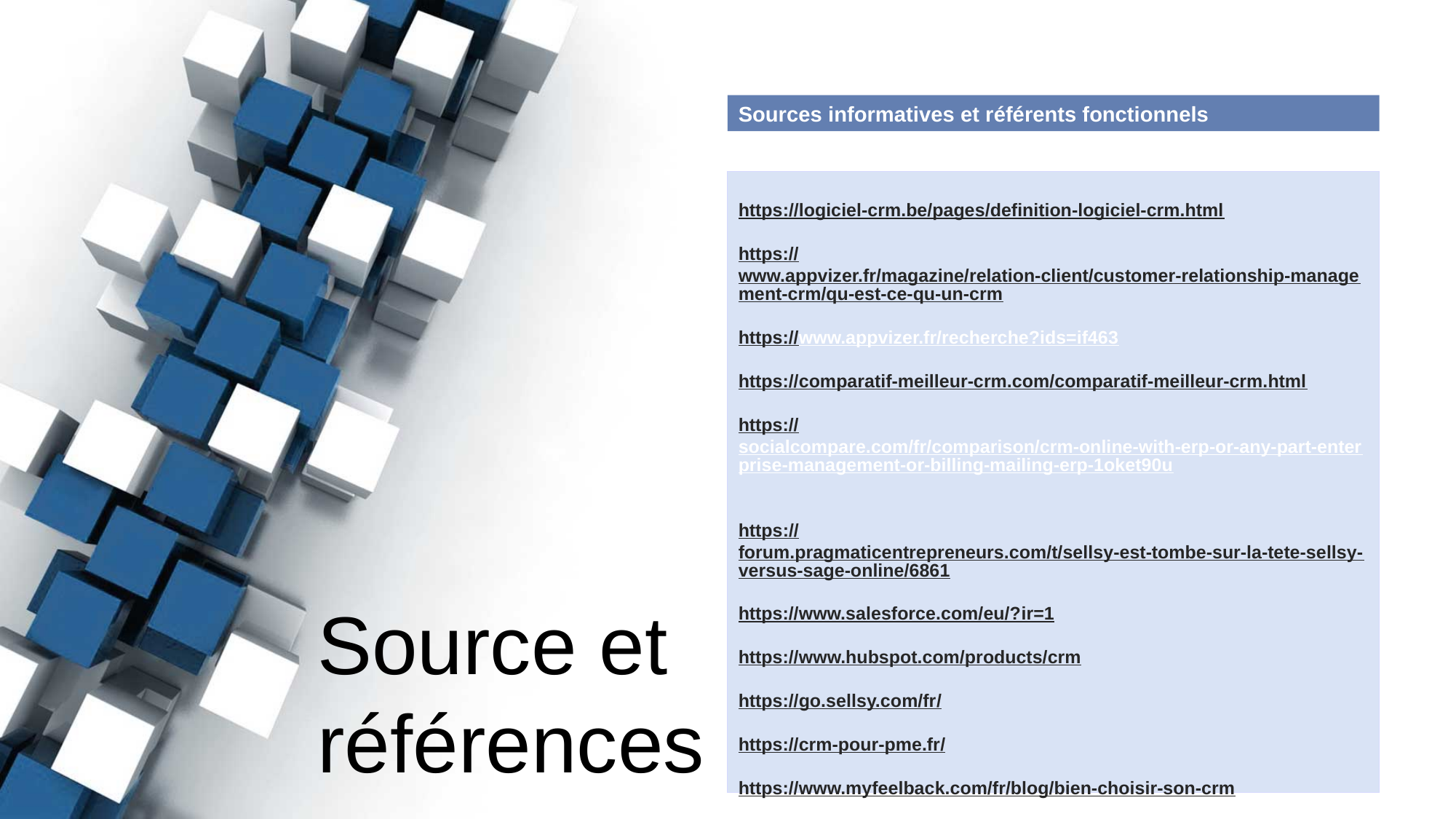

Sources informatives et référents fonctionnels

https://logiciel-crm.be/pages/definition-logiciel-crm.html

https://www.appvizer.fr/magazine/relation-client/customer-relationship-management-crm/qu-est-ce-qu-un-crm

https://www.appvizer.fr/recherche?ids=if463

https://comparatif-meilleur-crm.com/comparatif-meilleur-crm.html

https://socialcompare.com/fr/comparison/crm-online-with-erp-or-any-part-enterprise-management-or-billing-mailing-erp-1oket90u

https://forum.pragmaticentrepreneurs.com/t/sellsy-est-tombe-sur-la-tete-sellsy-versus-sage-online/6861

https://www.salesforce.com/eu/?ir=1

https://www.hubspot.com/products/crm

https://go.sellsy.com/fr/

https://crm-pour-pme.fr/

https://www.myfeelback.com/fr/blog/bien-choisir-son-crm

Source et références